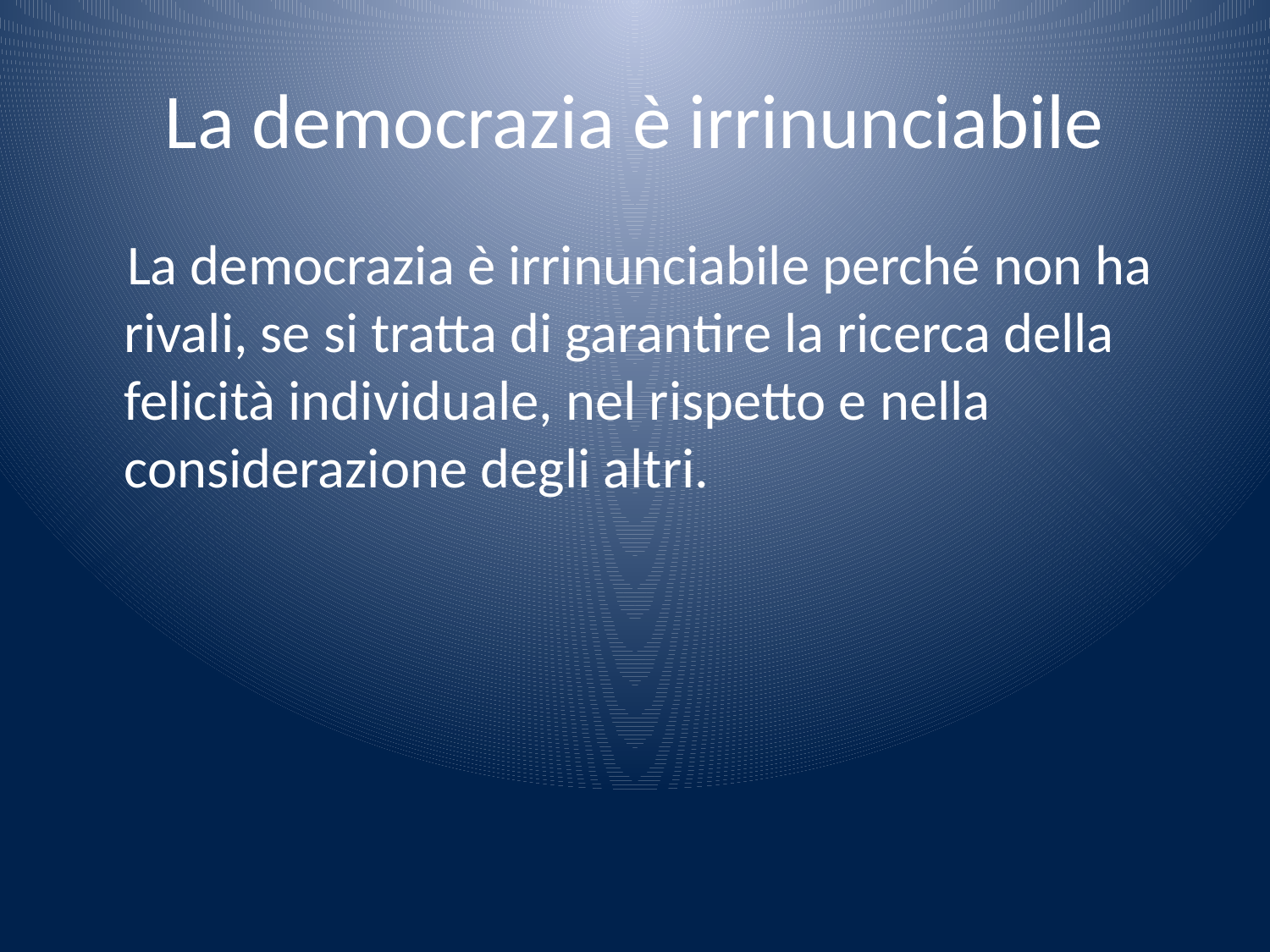

# La democrazia è irrinunciabile
    La democrazia è irrinunciabile perché non ha rivali, se si tratta di garantire la ricerca della felicità individuale, nel rispetto e nella considerazione degli altri.